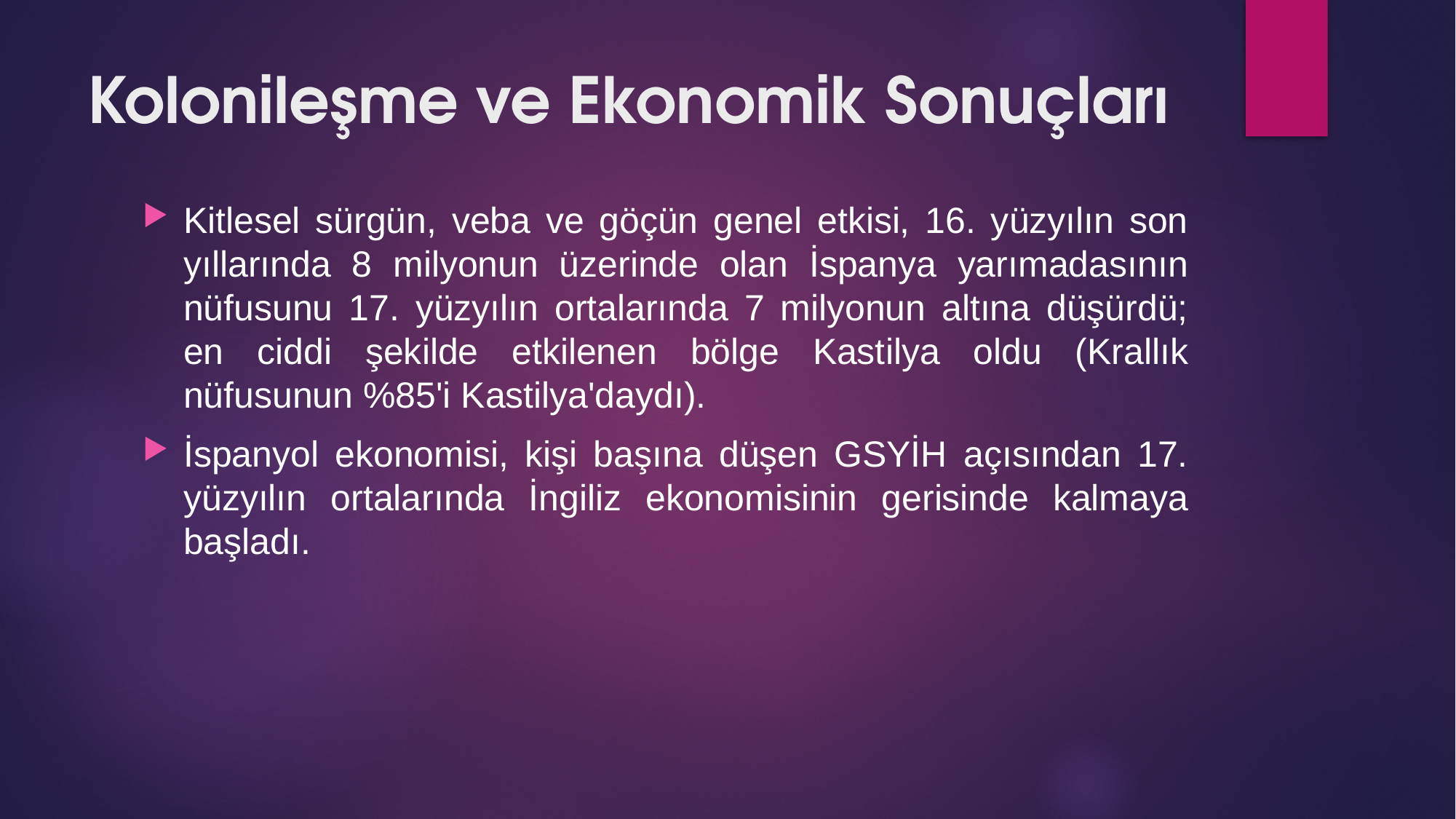

# Kolonileşme ve Ekonomik Sonuçları
Kitlesel sürgün, veba ve göçün genel etkisi, 16. yüzyılın son yıllarında 8 milyonun üzerinde olan İspanya yarımadasının nüfusunu 17. yüzyılın ortalarında 7 milyonun altına düşürdü; en ciddi şekilde etkilenen bölge Kastilya oldu (Krallık nüfusunun %85'i Kastilya'daydı).
İspanyol ekonomisi, kişi başına düşen GSYİH açısından 17. yüzyılın ortalarında İngiliz ekonomisinin gerisinde kalmaya başladı.